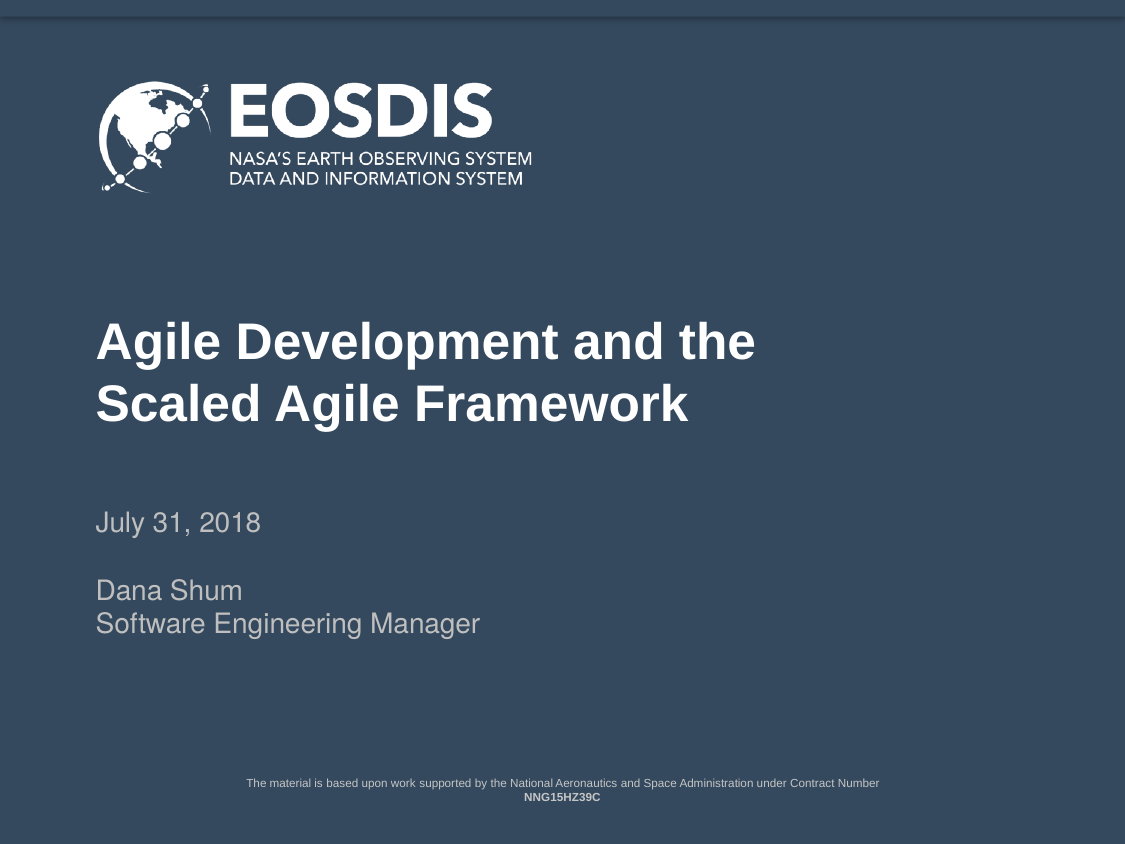

# Agile Development and the Scaled Agile Framework
July 31, 2018

Dana Shum
Software Engineering Manager